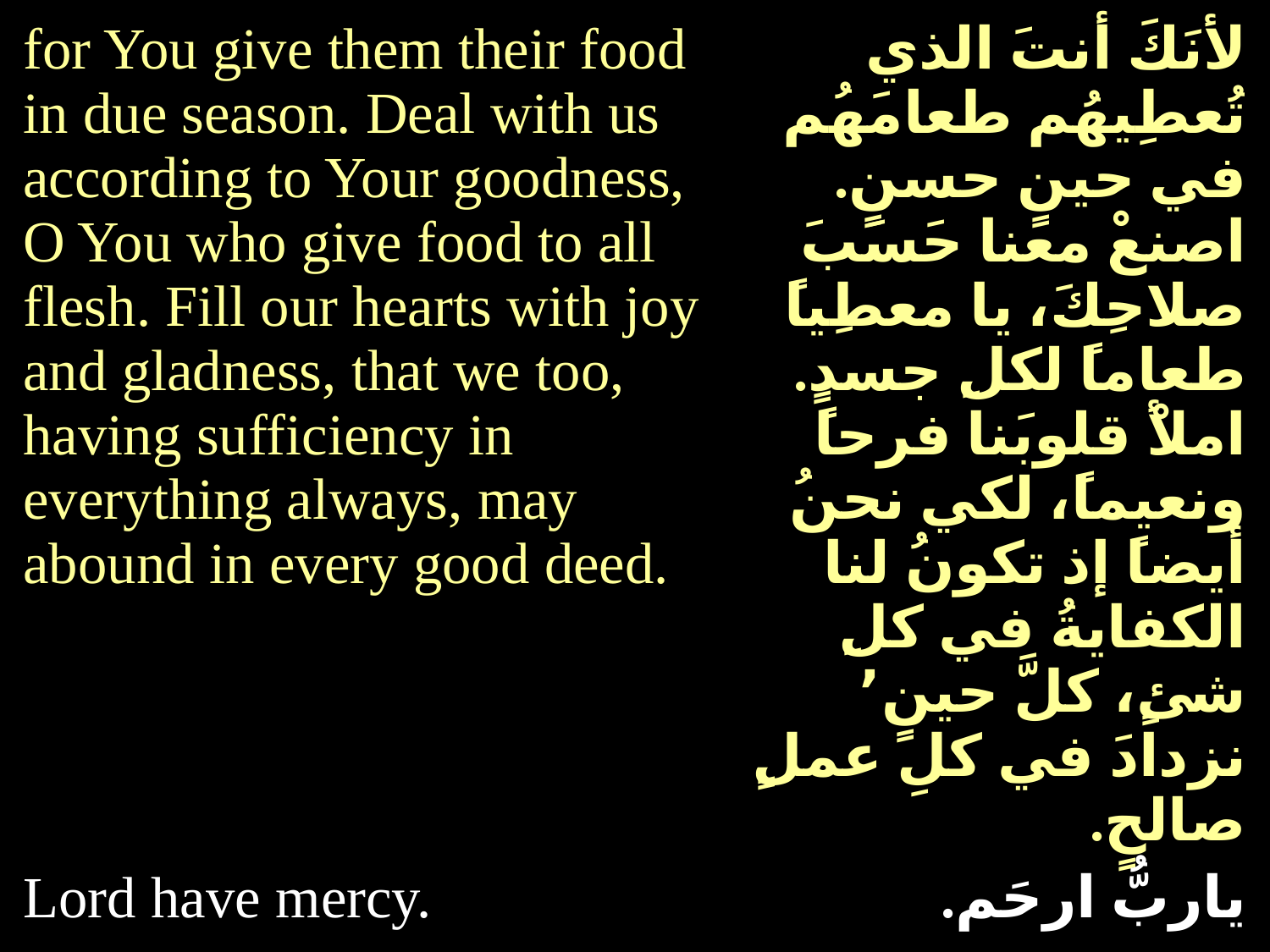

| for You give them their food in due season. Deal with us according to Your goodness, O You who give food to all flesh. Fill our hearts with joy and gladness, that we too, having sufficiency in everything always, may abound in every good deed. | لأنَكَ أنتَ الذي تُعطِيهُم طعامَهُم في حينٍ حسنٍ. اصنعْ معنا حَسَبَ صلاحِكَ، يا معطِياً طعاماً لكلِ جسدٍ. املأْ قلوبَنا فرحاً ونعيماً، لكي نحنُ أيضاً إذ تكونُ لنا الكفايةُ في كلِ شئٍ، كلَّ حينٍ٬ نزدادَ في كلِ عملٍ صالحٍ. |
| --- | --- |
| Lord have mercy. | ياربُّ ارحَم. |